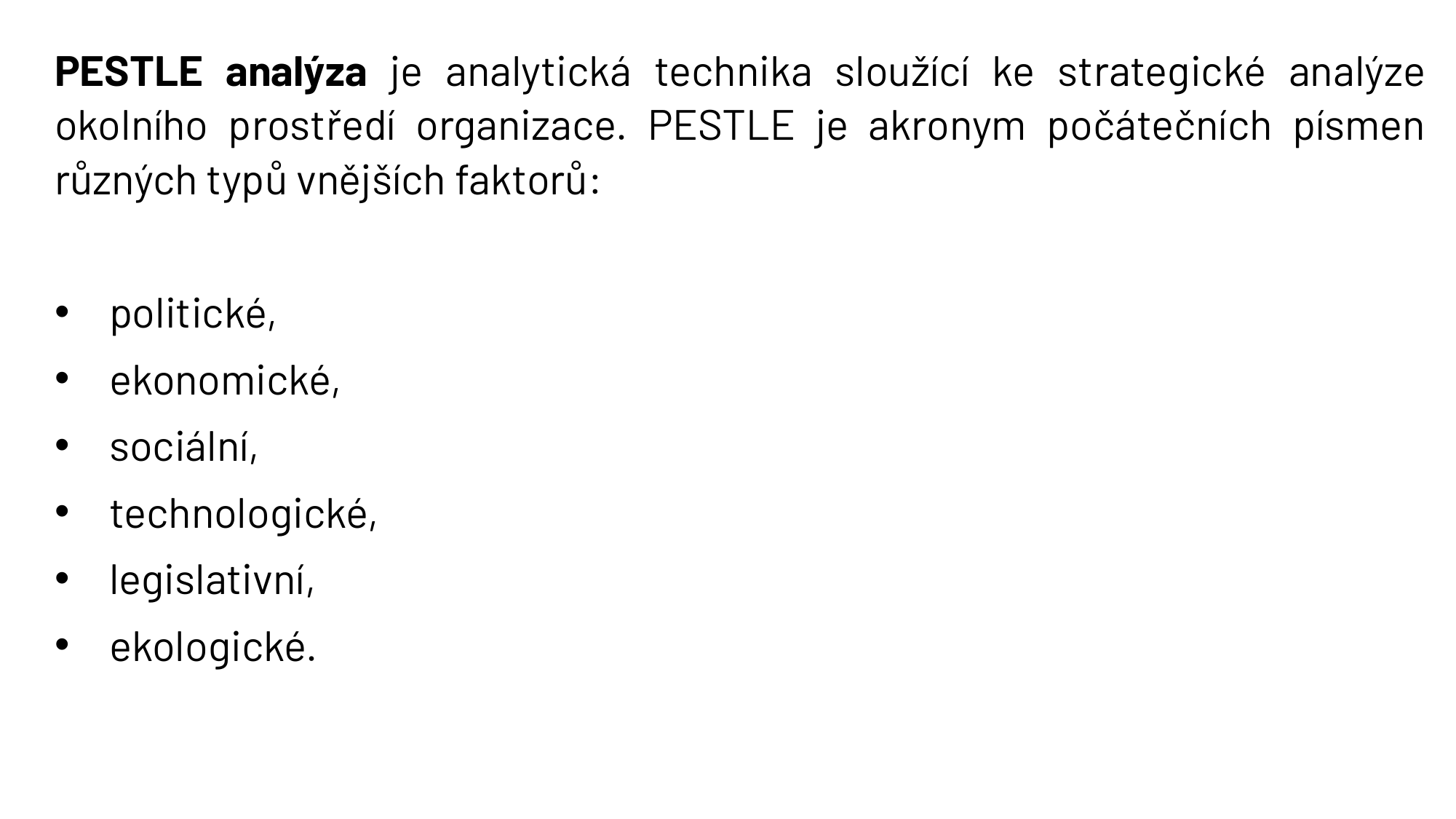

PESTLE analýza je analytická technika sloužící ke strategické analýze okolního prostředí organizace. PESTLE je akronym počátečních písmen různých typů vnějších faktorů:

politické,
ekonomické,
sociální,
technologické,
legislativní,
ekologické.